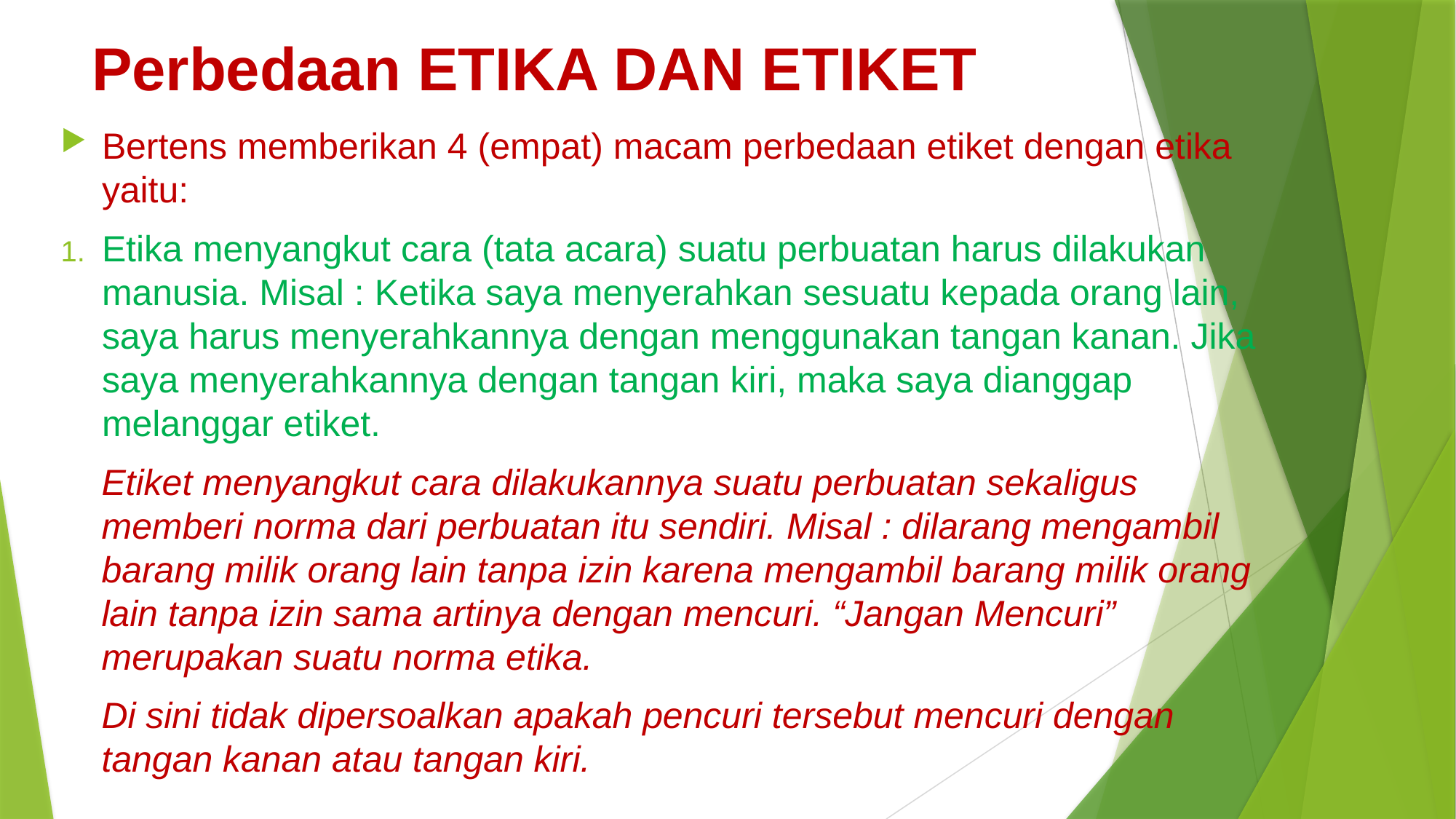

# Perbedaan ETIKA DAN ETIKET
Bertens memberikan 4 (empat) macam perbedaan etiket dengan etika yaitu:
Etika menyangkut cara (tata acara) suatu perbuatan harus dilakukan manusia. Misal : Ketika saya menyerahkan sesuatu kepada orang lain, saya harus menyerahkannya dengan menggunakan tangan kanan. Jika saya menyerahkannya dengan tangan kiri, maka saya dianggap melanggar etiket.
	Etiket menyangkut cara dilakukannya suatu perbuatan sekaligus memberi norma dari perbuatan itu sendiri. Misal : dilarang mengambil barang milik orang lain tanpa izin karena mengambil barang milik orang lain tanpa izin sama artinya dengan mencuri. “Jangan Mencuri” merupakan suatu norma etika.
	Di sini tidak dipersoalkan apakah pencuri tersebut mencuri dengan tangan kanan atau tangan kiri.